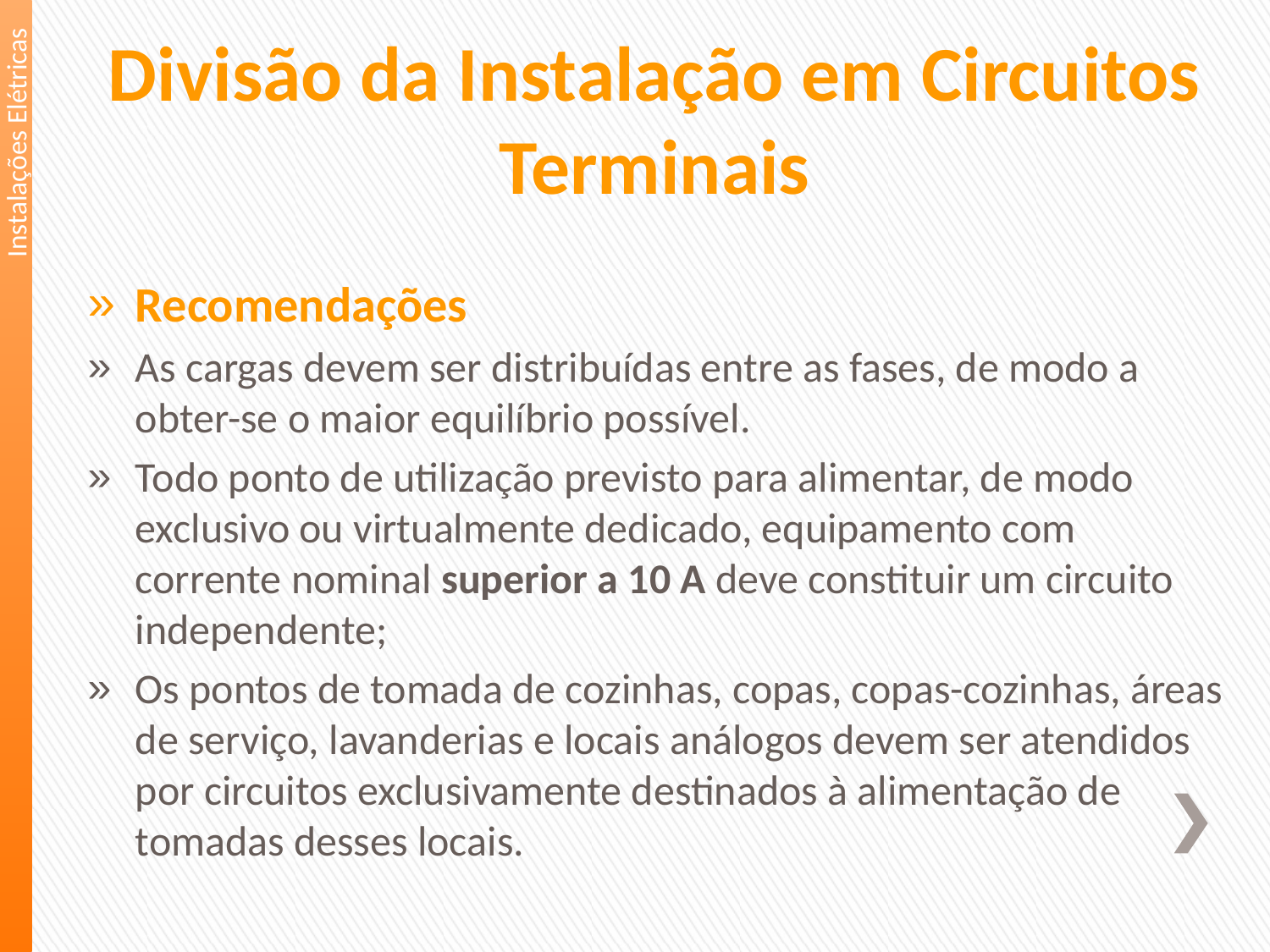

Divisão da Instalação em Circuitos Terminais
Instalações Elétricas
Recomendações
As cargas devem ser distribuídas entre as fases, de modo a obter-se o maior equilíbrio possível.
Todo ponto de utilização previsto para alimentar, de modo exclusivo ou virtualmente dedicado, equipamento com corrente nominal superior a 10 A deve constituir um circuito independente;
Os pontos de tomada de cozinhas, copas, copas-cozinhas, áreas de serviço, lavanderias e locais análogos devem ser atendidos por circuitos exclusivamente destinados à alimentação de tomadas desses locais.